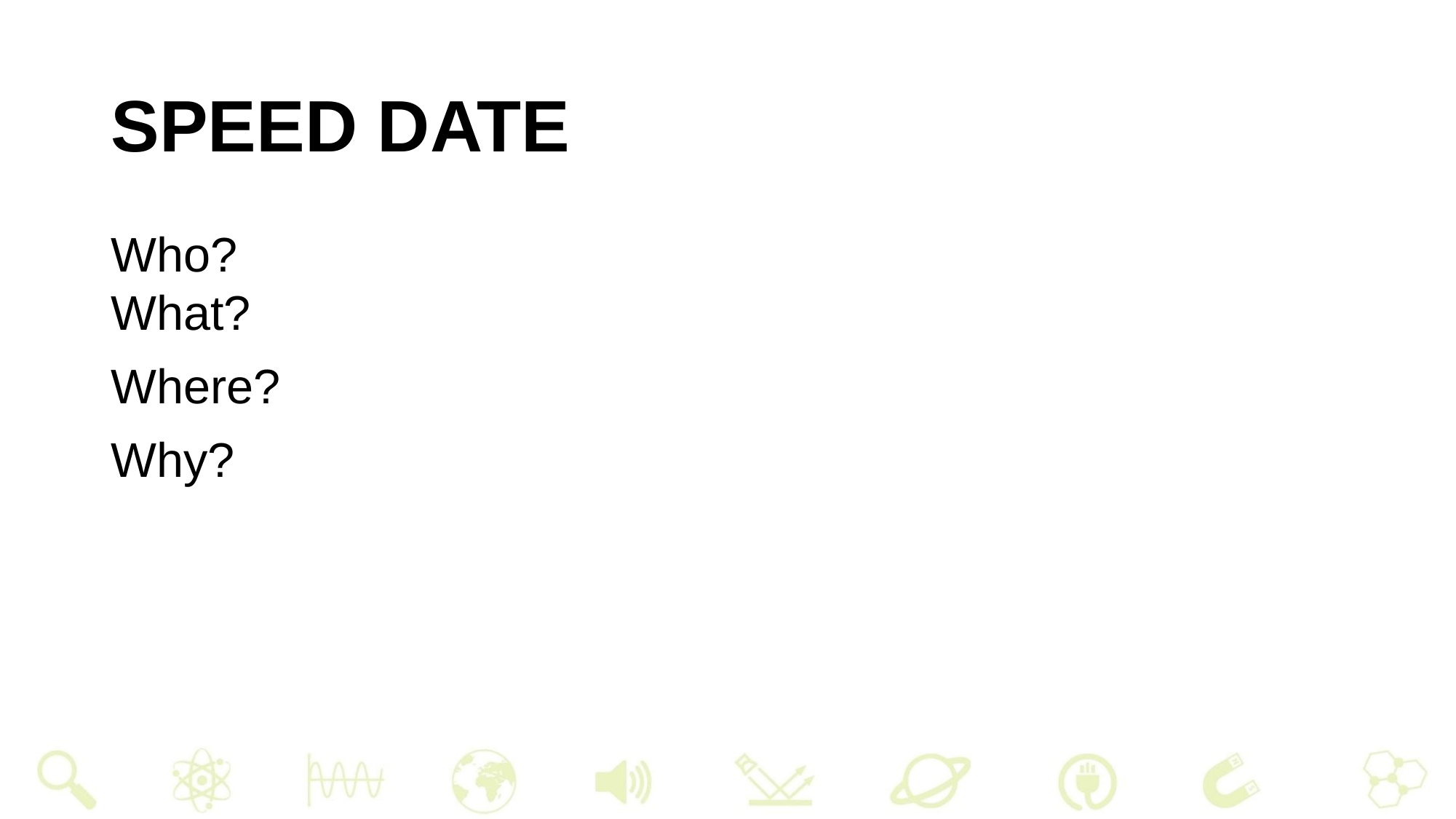

# SPEED DATE
Who?
What?
Where?
Why?